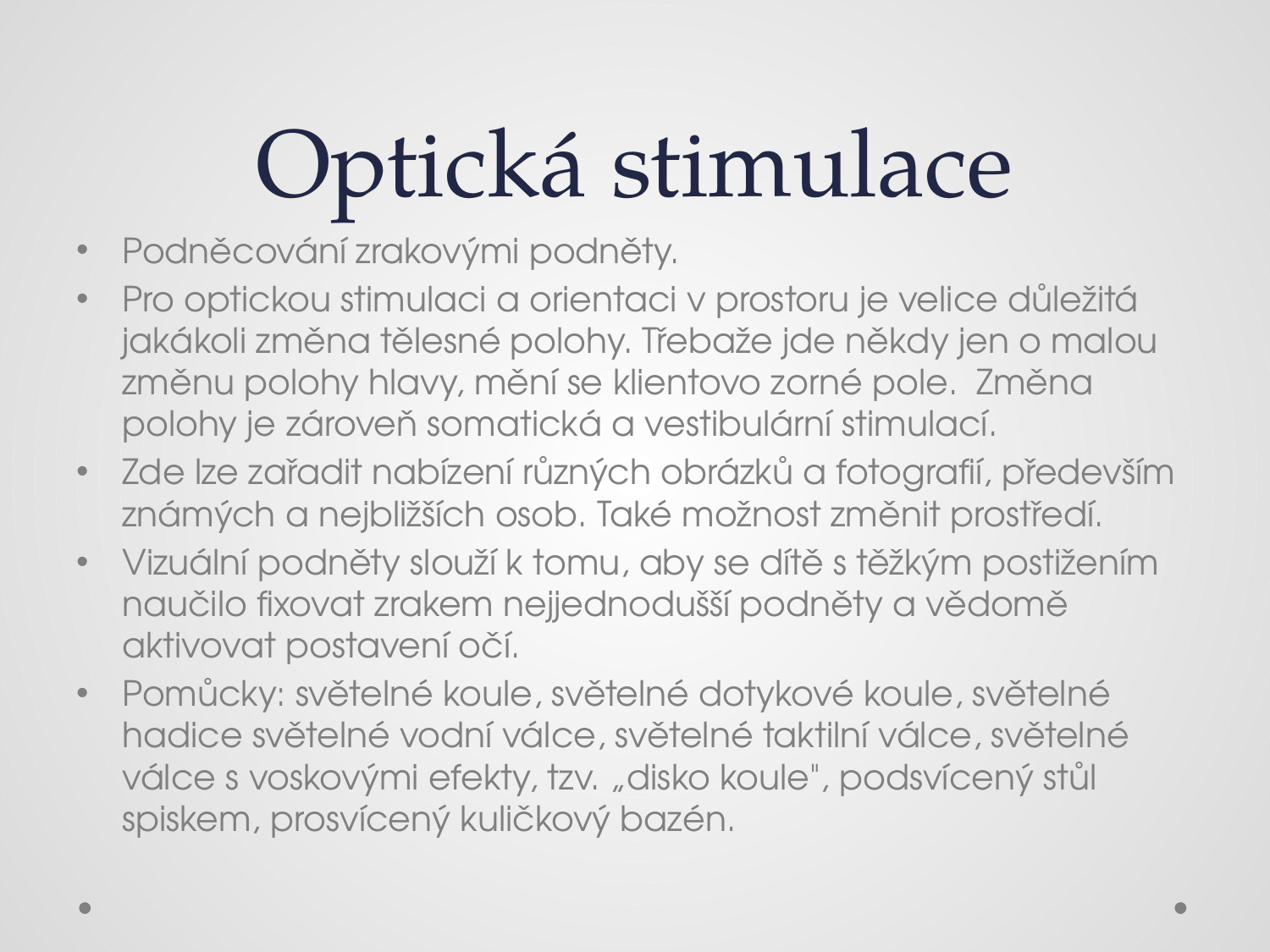

# Optická stimulace
Podněcování zrakovými podněty.
Pro optickou stimulaci a orientaci v prostoru je velice důležitá jakákoli změna tělesné polohy. Třebaže jde někdy jen o malou změnu polohy hlavy, mění se klientovo zorné pole.  Změna polohy je zároveň somatická a vestibulární stimulací.
Zde lze zařadit nabízení různých obrázků a fotografií, především známých a nejbližších osob. Také možnost změnit prostředí.
Vizuální podněty slouží k tomu, aby se dítě s těžkým postižením naučilo fixovat zrakem nejjednodušší podněty a vědomě aktivovat postavení očí.
Pomůcky: světelné koule, světelné dotykové koule, světelné hadice světelné vodní válce, světelné taktilní válce, světelné válce s voskovými efekty, tzv. „disko koule", podsvícený stůl spiskem, prosvícený kuličkový bazén.